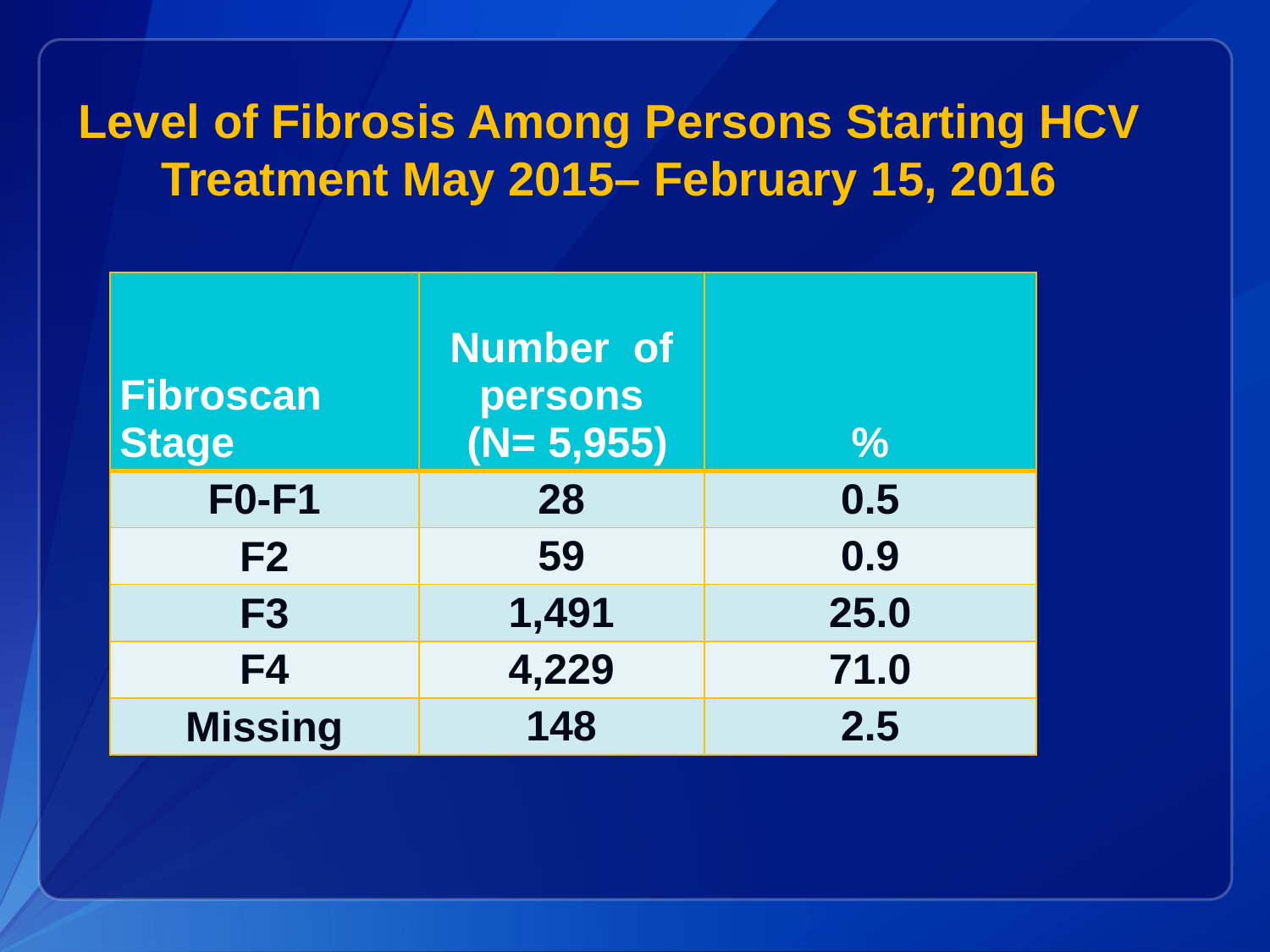

# Level of Fibrosis Among Persons Starting HCV Treatment May 2015– February 15, 2016
| Fibroscan Stage | Number of persons (N= 5,955) | % |
| --- | --- | --- |
| F0-F1 | 28 | 0.5 |
| F2 | 59 | 0.9 |
| F3 | 1,491 | 25.0 |
| F4 | 4,229 | 71.0 |
| Missing | 148 | 2.5 |